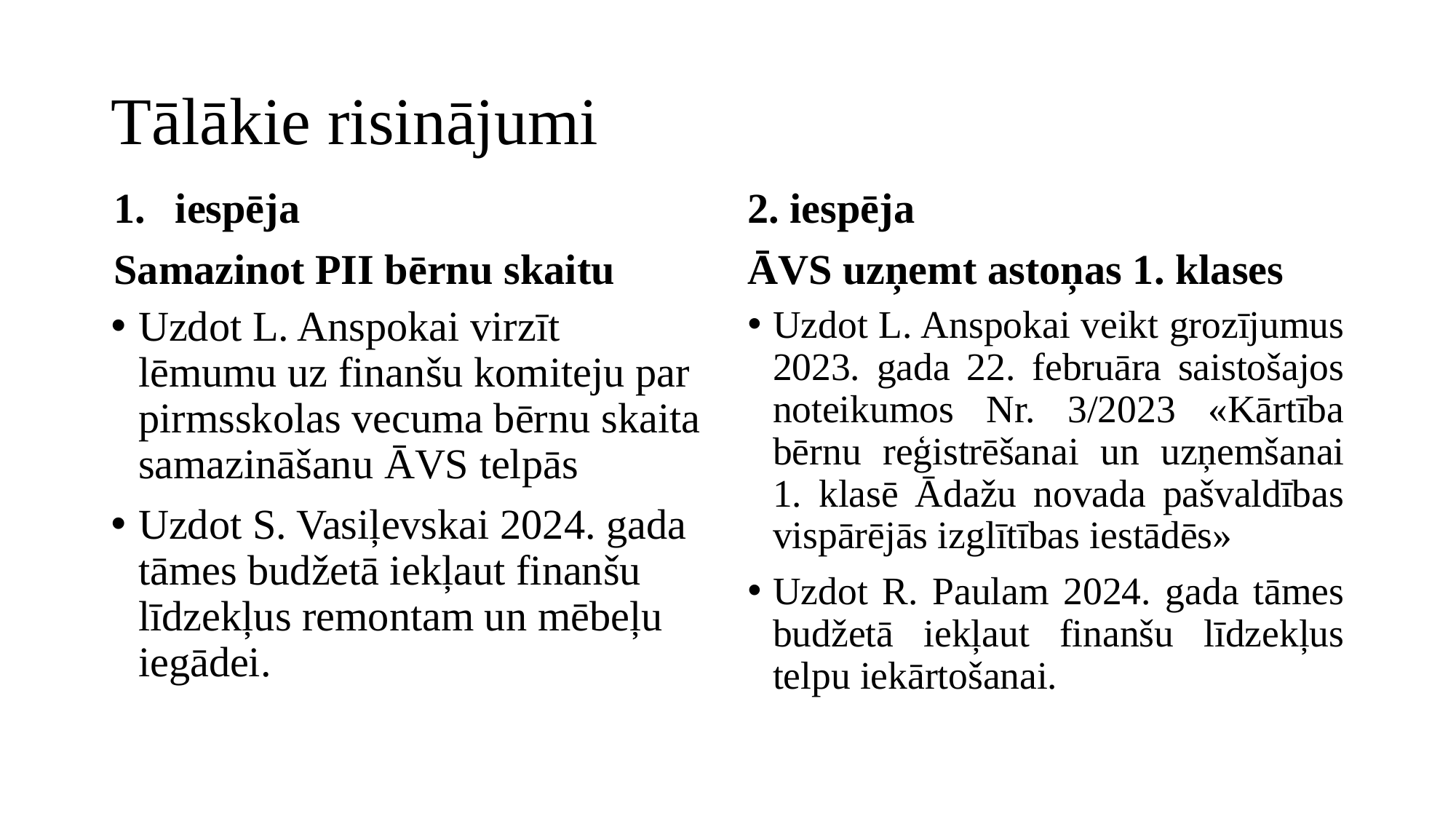

# Tālākie risinājumi
iespēja
Samazinot PII bērnu skaitu
2. iespēja
ĀVS uzņemt astoņas 1. klases
Uzdot L. Anspokai virzīt lēmumu uz finanšu komiteju par pirmsskolas vecuma bērnu skaita samazināšanu ĀVS telpās
Uzdot S. Vasiļevskai 2024. gada tāmes budžetā iekļaut finanšu līdzekļus remontam un mēbeļu iegādei.
Uzdot L. Anspokai veikt grozījumus 2023. gada 22. februāra saistošajos noteikumos Nr. 3/2023 «Kārtība bērnu reģistrēšanai un uzņemšanai 1. klasē Ādažu novada pašvaldības vispārējās izglītības iestādēs»
Uzdot R. Paulam 2024. gada tāmes budžetā iekļaut finanšu līdzekļus telpu iekārtošanai.